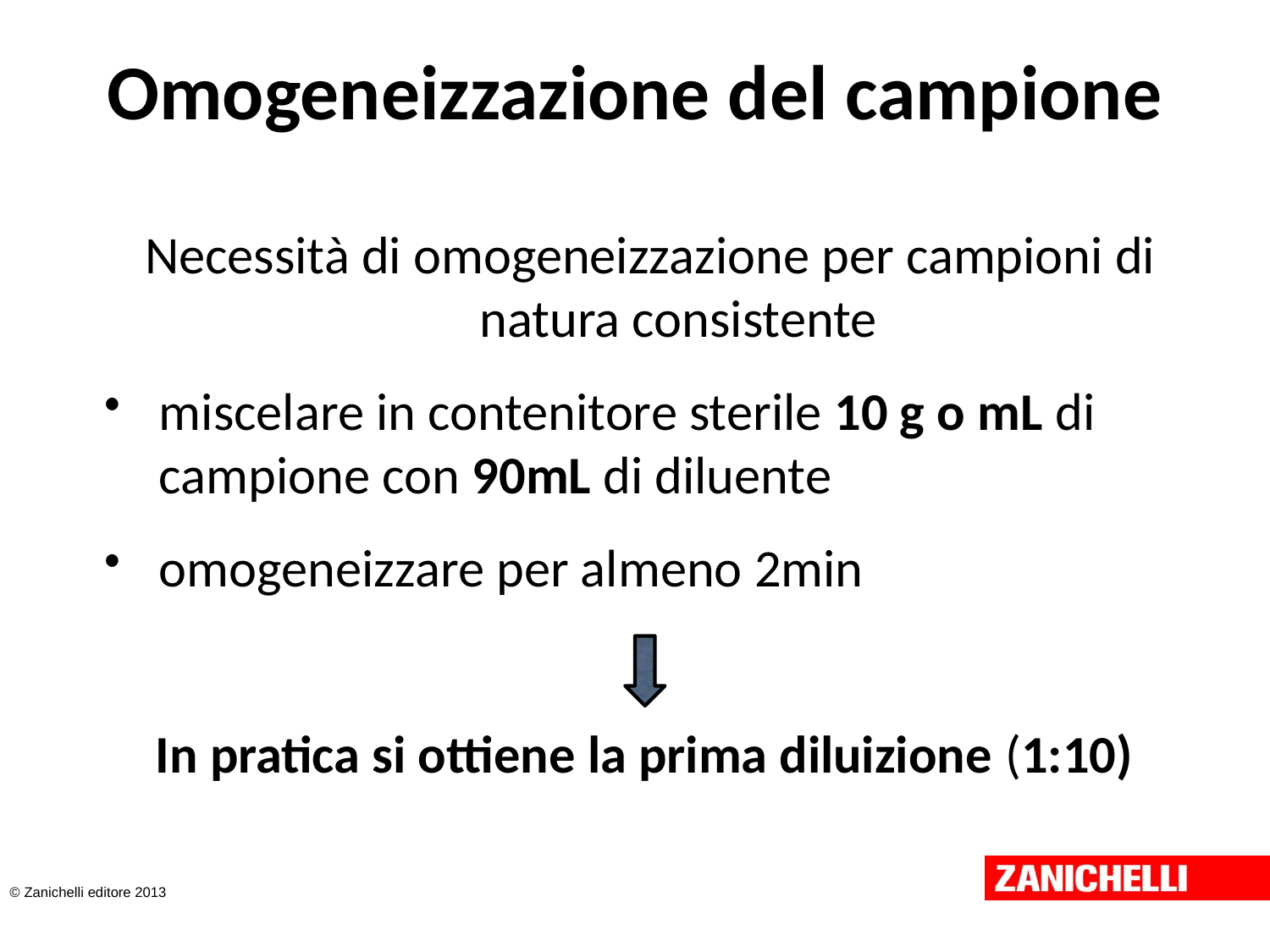

# Omogeneizzazione del campione
Necessità di omogeneizzazione per campioni di natura consistente
miscelare in contenitore sterile 10 g o mL di campione con 90mL di diluente
omogeneizzare per almeno 2min

In pratica si ottiene la prima diluizione (1:10)